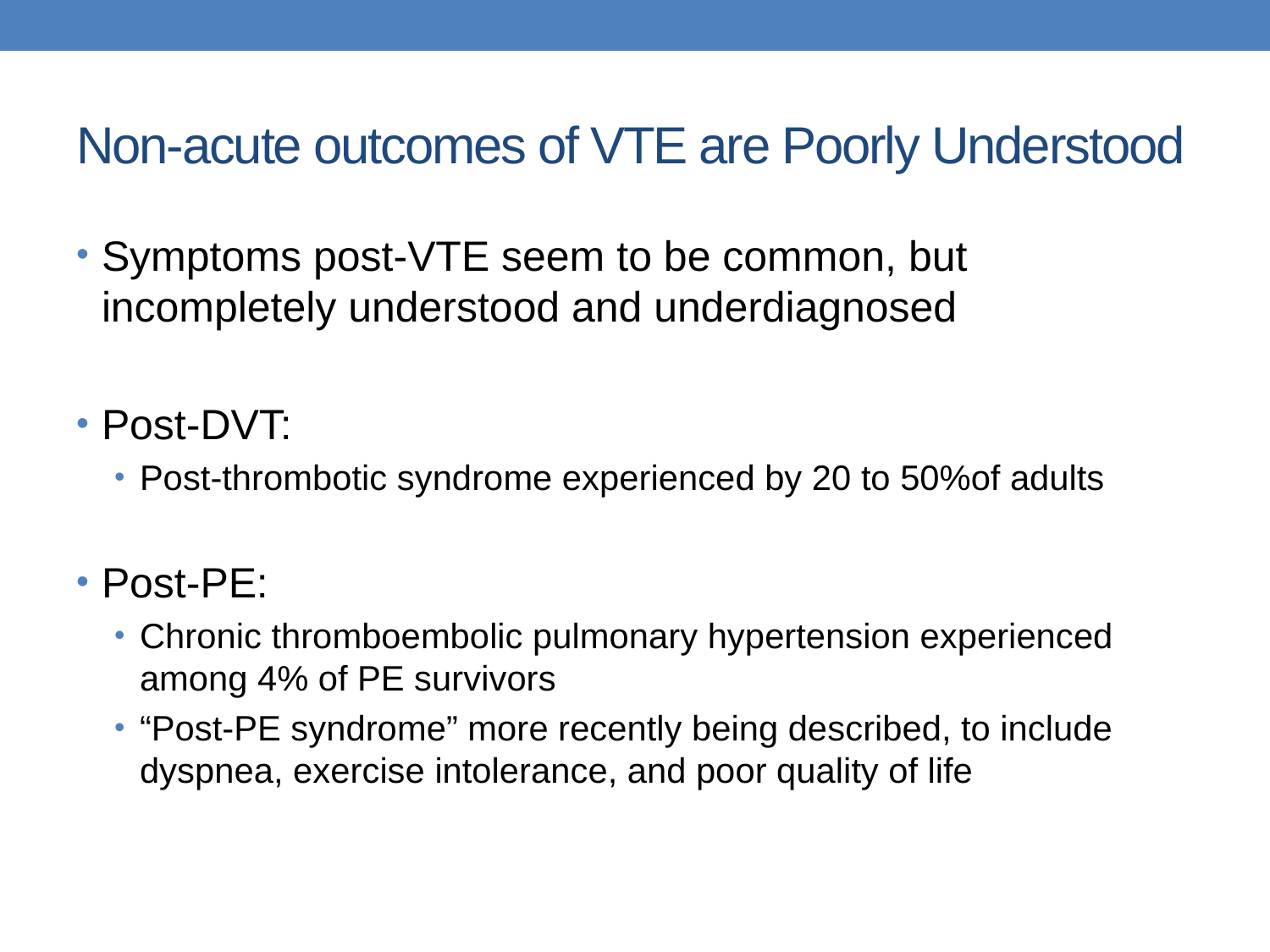

# Non-acute outcomes of VTE are Poorly Understood
Symptoms post-VTE seem to be common, but incompletely understood and underdiagnosed

Post-DVT:
Post-thrombotic syndrome experienced by 20 to 50%of adults

Post-PE:
Chronic thromboembolic pulmonary hypertension experienced among 4% of PE survivors
“Post-PE syndrome” more recently being described, to include dyspnea, exercise intolerance, and poor quality of life